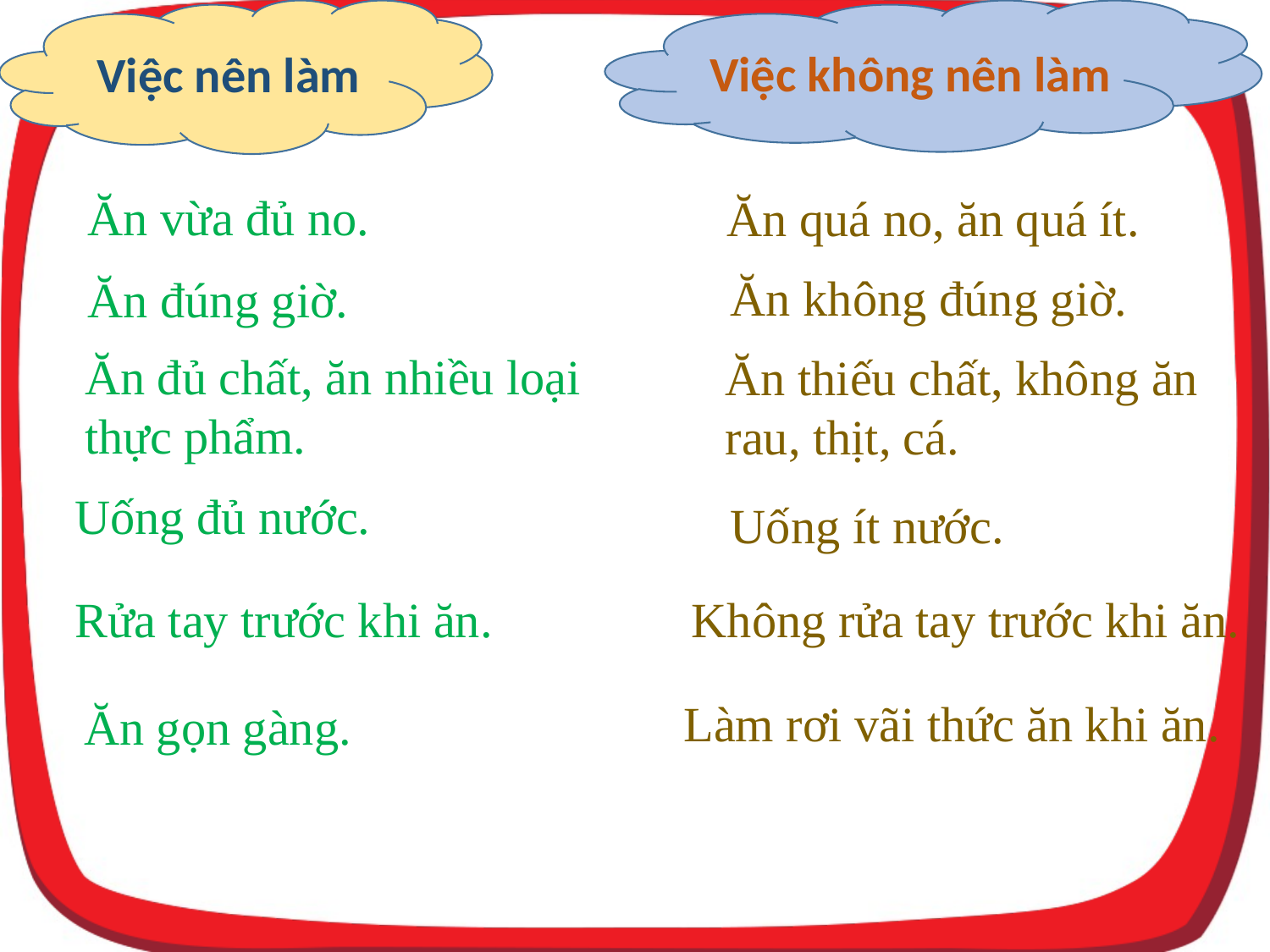

Việc nên làm
Việc không nên làm
Ăn vừa đủ no.
Ăn quá no, ăn quá ít.
Ăn không đúng giờ.
Ăn đúng giờ.
Ăn đủ chất, ăn nhiều loại thực phẩm.
Ăn thiếu chất, không ăn rau, thịt, cá.
Uống đủ nước.
Uống ít nước.
Rửa tay trước khi ăn.
Không rửa tay trước khi ăn.
Làm rơi vãi thức ăn khi ăn.
Ăn gọn gàng.